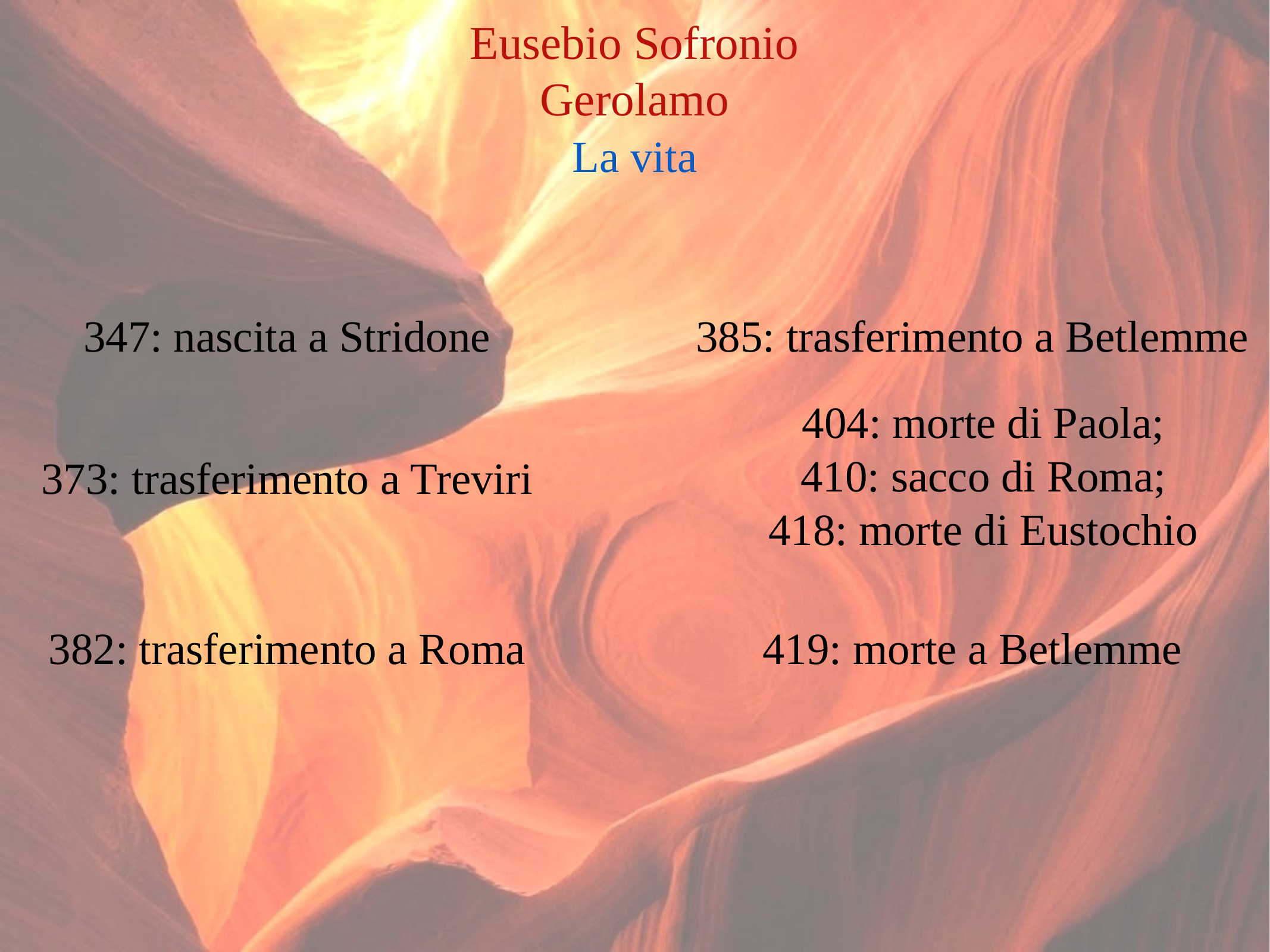

Eusebio Sofronio Gerolamo
La vita
347: nascita a Stridone
385: trasferimento a Betlemme
404: morte di Paola;
410: sacco di Roma;
418: morte di Eustochio
373: trasferimento a Treviri
382: trasferimento a Roma
419: morte a Betlemme